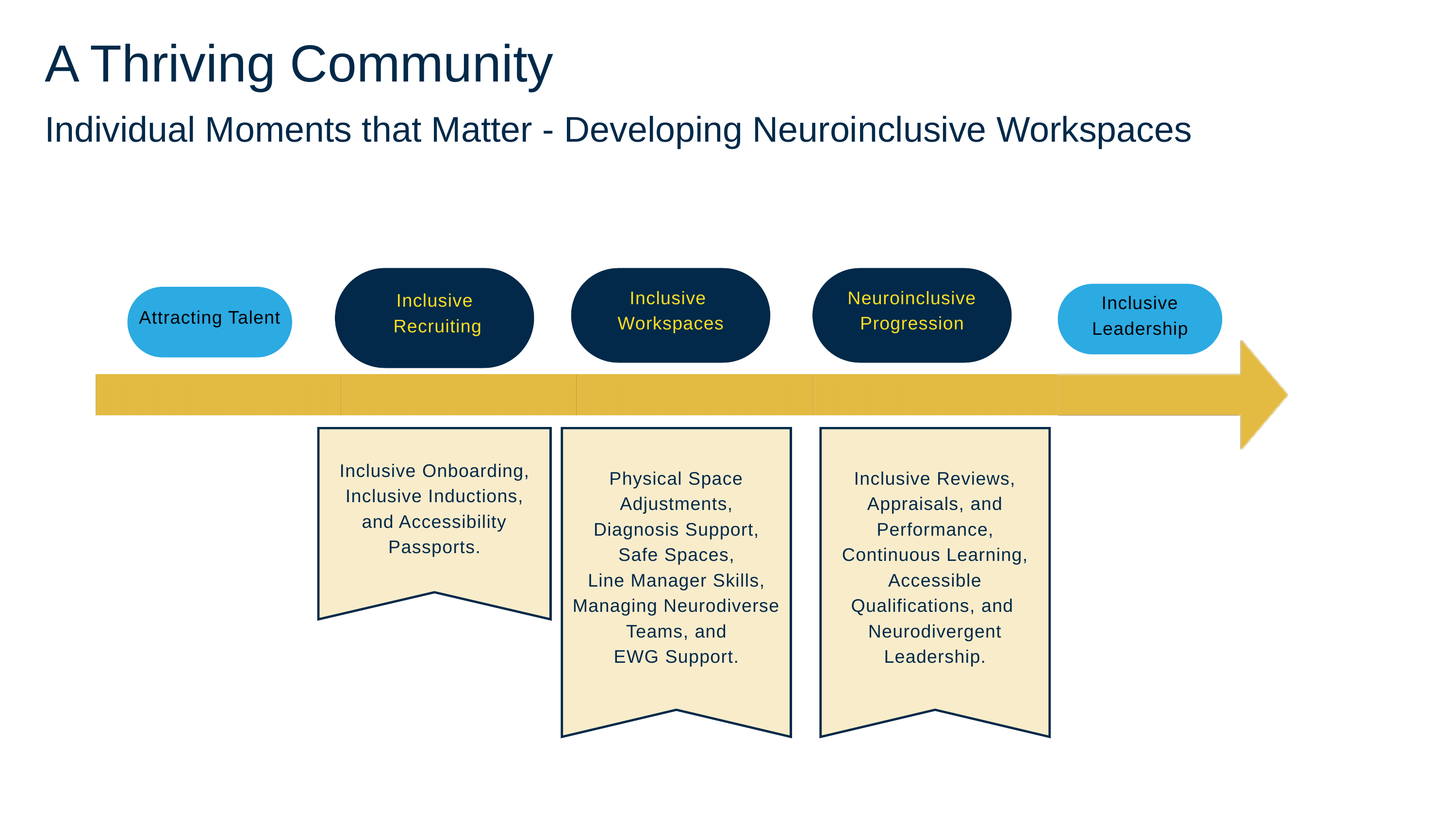

A Thriving Community
Individual Moments that Matter - Developing Neuroinclusive Workspaces

Inclusive
 Recruiting

Inclusive
Workspaces

Neuroinclusive Progression

Inclusive Leadership

Attracting Talent

Inclusive Onboarding,
Inclusive Inductions,
and Accessibility Passports.

Physical Space Adjustments,
Diagnosis Support,
Safe Spaces,
Line Manager Skills,
Managing Neurodiverse Teams, and
EWG Support.

Inclusive Reviews, Appraisals, and Performance,
Continuous Learning,
Accessible Qualifications, and
Neurodivergent Leadership.
reallygreatsite.com
www.reallygreatsite.com